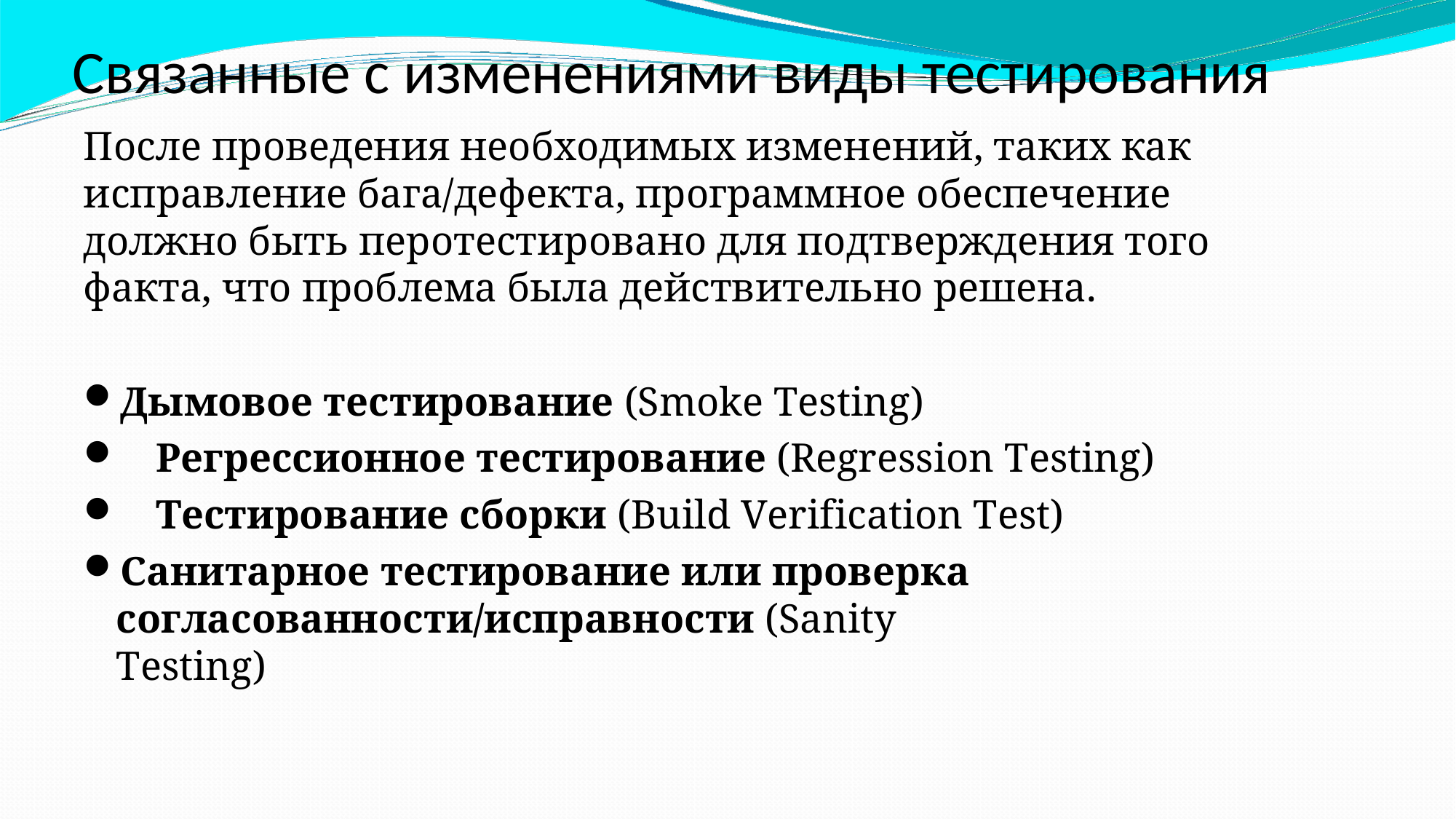

Связанные с изменениями виды тестирования
После проведения необходимых изменений, таких как исправление бага/дефекта, программное обеспечение должно быть перотестировано для подтверждения того факта, что проблема была действительно решена.

Дымовое тестирование (Smoke Testing)
Регрессионное тестирование (Regression Testing)
Тестирование сборки (Build Verification Test)
Санитарное тестирование или проверка согласованности/исправности (Sanity Testing)